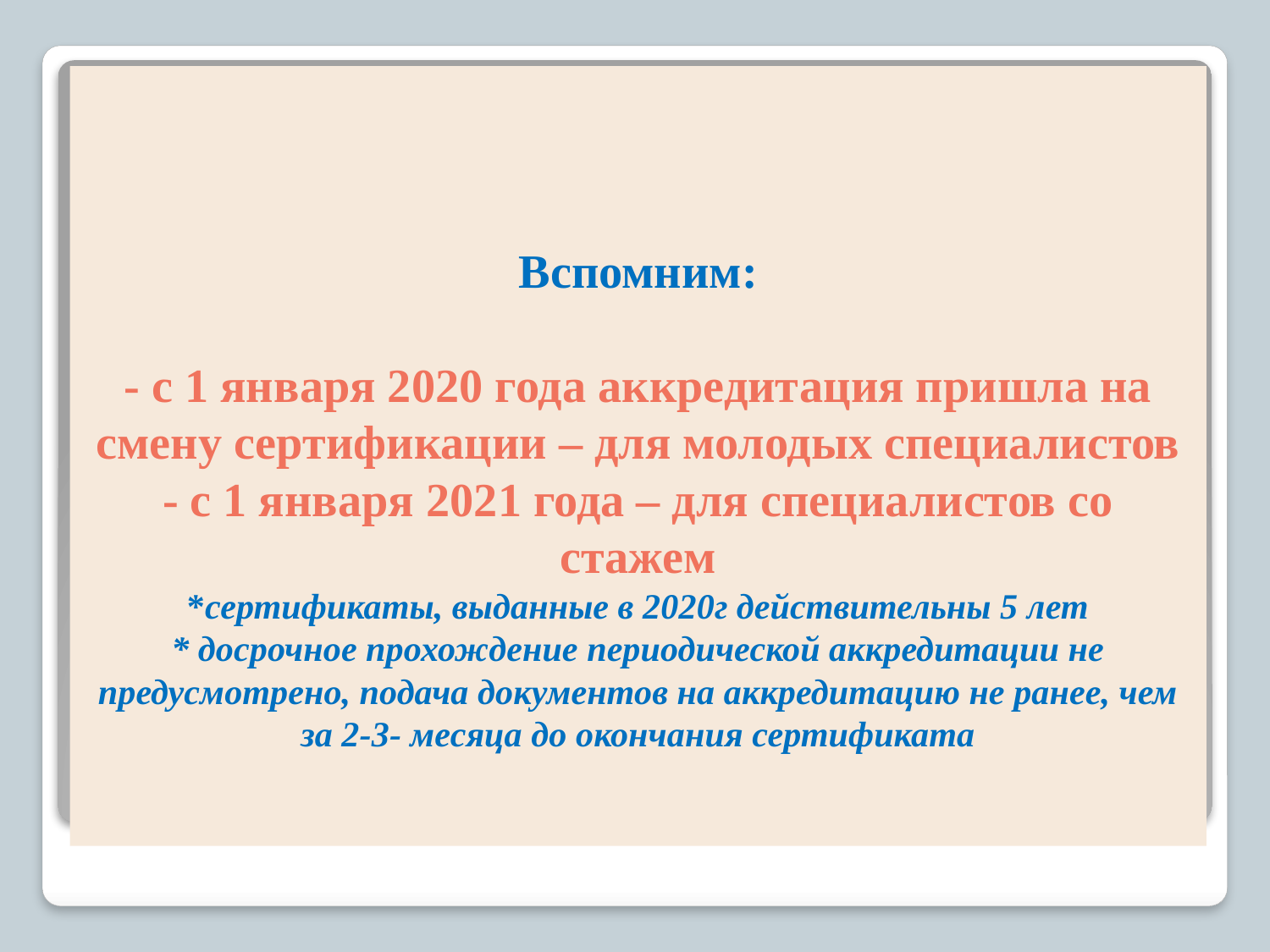

# Вспомним: - с 1 января 2020 года аккредитация пришла на смену сертификации – для молодых специалистов - с 1 января 2021 года – для специалистов со стажем *сертификаты, выданные в 2020г действительны 5 лет * досрочное прохождение периодической аккредитации не предусмотрено, подача документов на аккредитацию не ранее, чем за 2-3- месяца до окончания сертификата